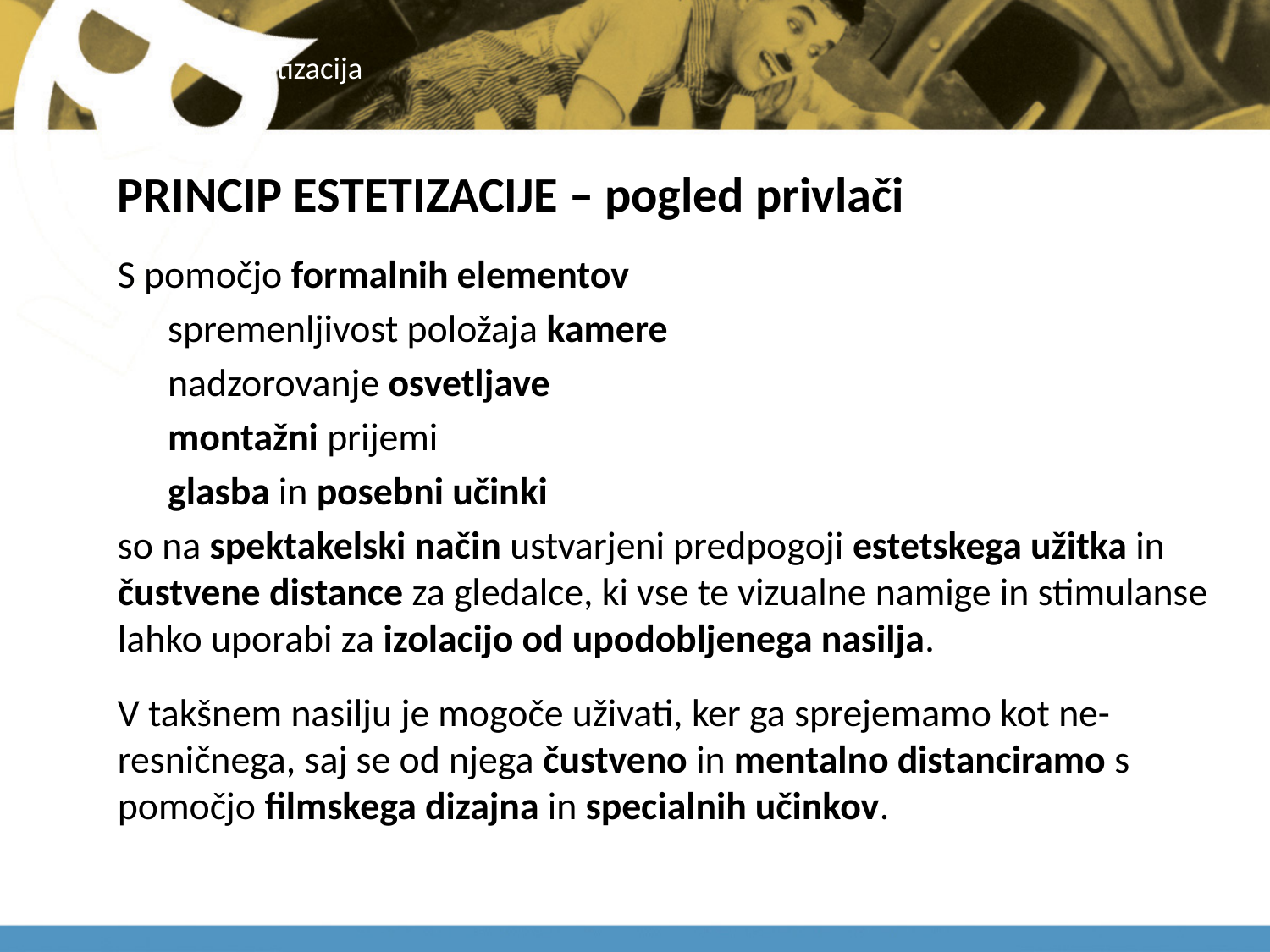

# estetizacija
PRINCIP ESTETIZACIJE – pogled privlači

S pomočjo formalnih elementov
spremenljivost položaja kamere
nadzorovanje osvetljave
montažni prijemi
glasba in posebni učinki
so na spektakelski način ustvarjeni predpogoji estetskega užitka in čustvene distance za gledalce, ki vse te vizualne namige in stimulanse lahko uporabi za izolacijo od upodobljenega nasilja.

V takšnem nasilju je mogoče uživati, ker ga sprejemamo kot ne-resničnega, saj se od njega čustveno in mentalno distanciramo s pomočjo filmskega dizajna in specialnih učinkov.